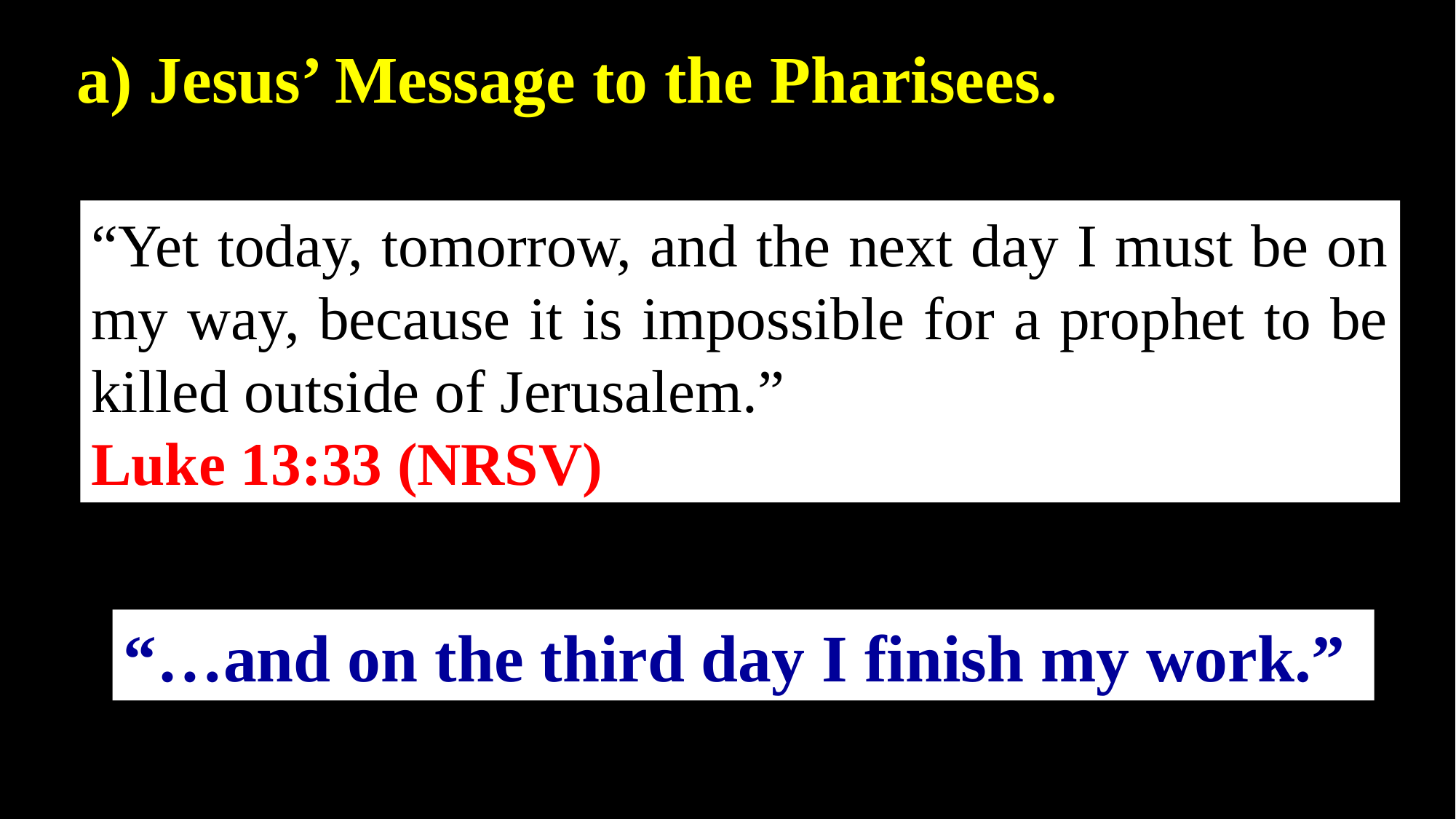

a) Jesus’ Message to the Pharisees.
“Yet today, tomorrow, and the next day I must be on my way, because it is impossible for a prophet to be killed outside of Jerusalem.”
Luke 13:33 (NRSV)
“…and on the third day I finish my work.”